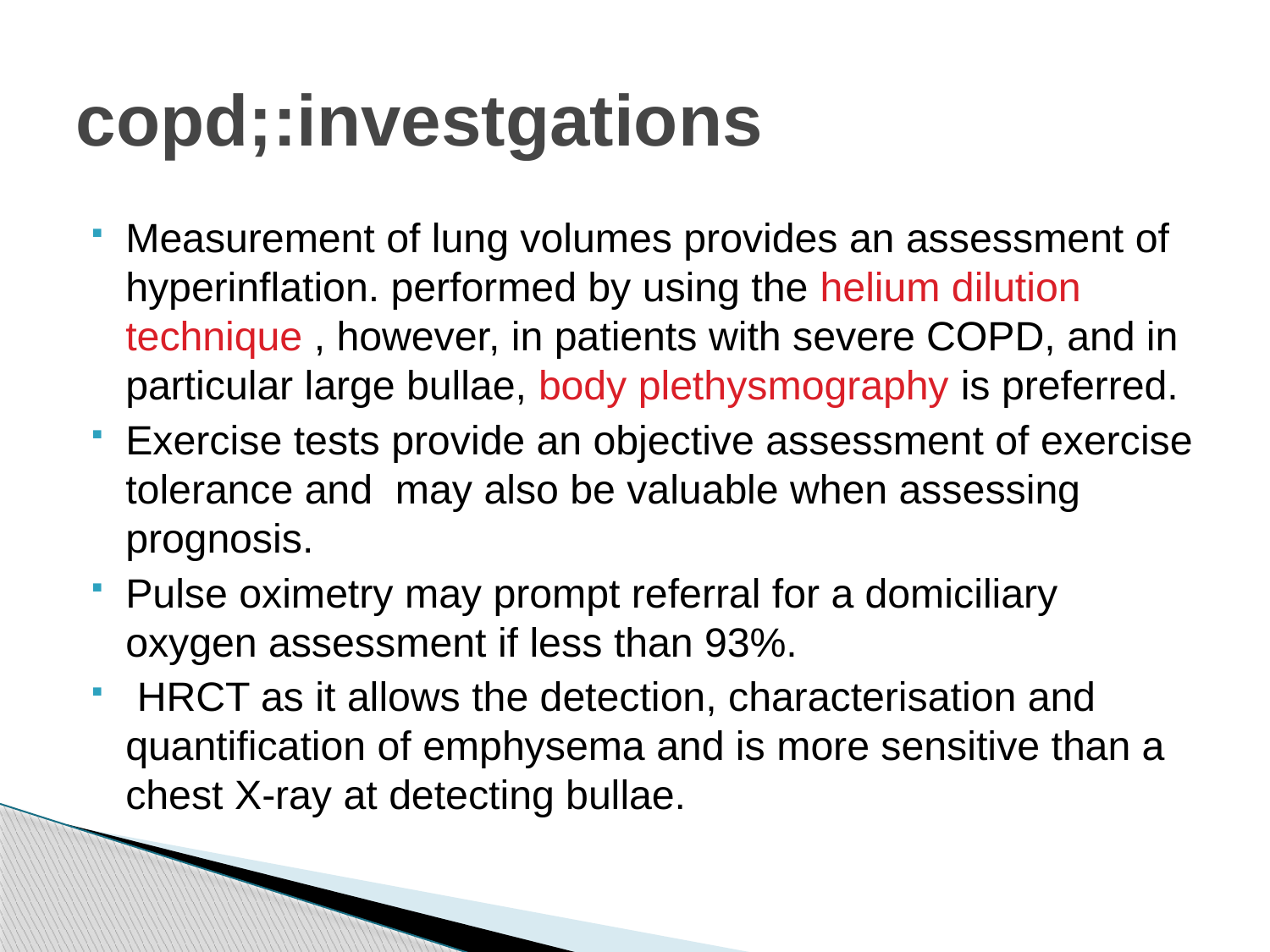

# copd;:investgations
Measurement of lung volumes provides an assessment of hyperinflation. performed by using the helium dilution technique , however, in patients with severe COPD, and in particular large bullae, body plethysmography is preferred.
Exercise tests provide an objective assessment of exercise tolerance and  may also be valuable when assessing prognosis.
Pulse oximetry may prompt referral for a domiciliary oxygen assessment if less than 93%.
 HRCT as it allows the detection, characterisation and quantification of emphysema and is more sensitive than a chest X-ray at detecting bullae.